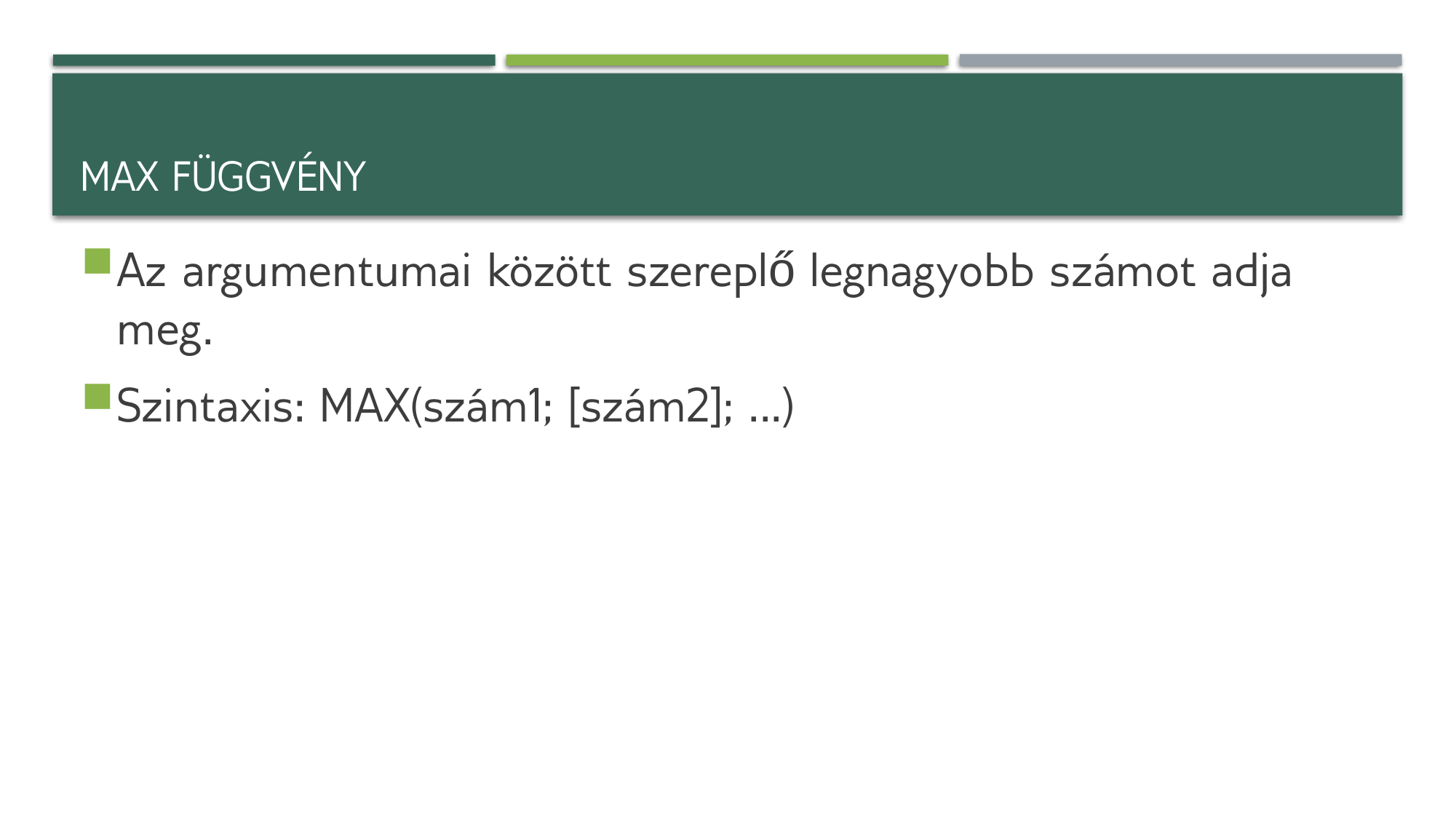

# Max függvény
Az argumentumai között szereplő legnagyobb számot adja meg.
Szintaxis: MAX(szám1; [szám2]; ...)